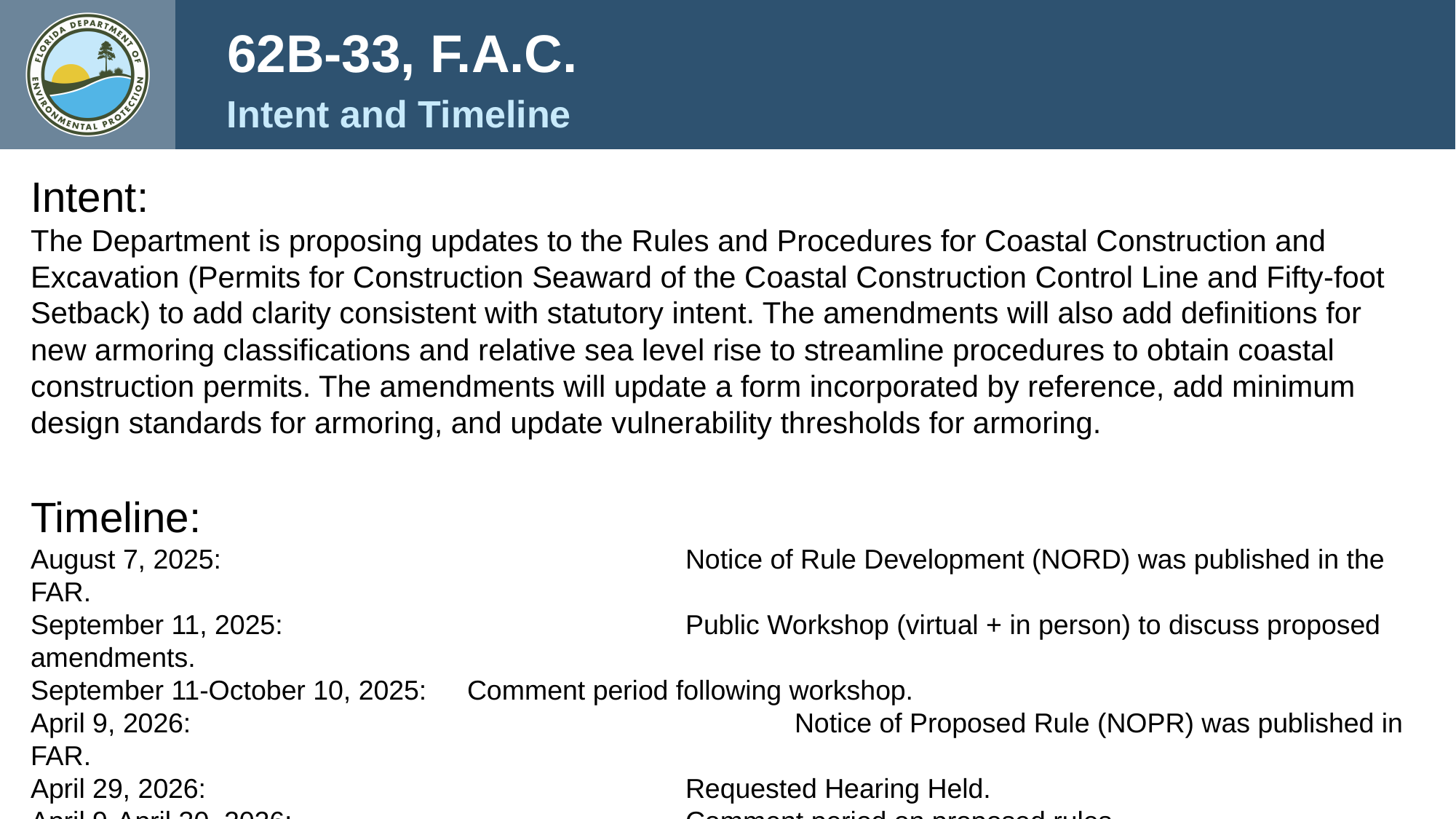

62B-33, F.A.C.
Intent and Timeline

Intent:
The Department is proposing updates to the Rules and Procedures for Coastal Construction and Excavation (Permits for Construction Seaward of the Coastal Construction Control Line and Fifty-foot Setback) to add clarity consistent with statutory intent. The amendments will also add definitions for new armoring classifications and relative sea level rise to streamline procedures to obtain coastal construction permits. The amendments will update a form incorporated by reference, add minimum design standards for armoring, and update vulnerability thresholds for armoring.

Timeline:
August 7, 2025:  					Notice of Rule Development (NORD) was published in the FAR.
September 11, 2025:  				Public Workshop (virtual + in person) to discuss proposed amendments.
September 11-October 10, 2025: 	Comment period following workshop.
April 9, 2026:						Notice of Proposed Rule (NOPR) was published in FAR.
April 29, 2026: 					Requested Hearing Held.
April 9-April 30, 2026:				Comment period on proposed rules.